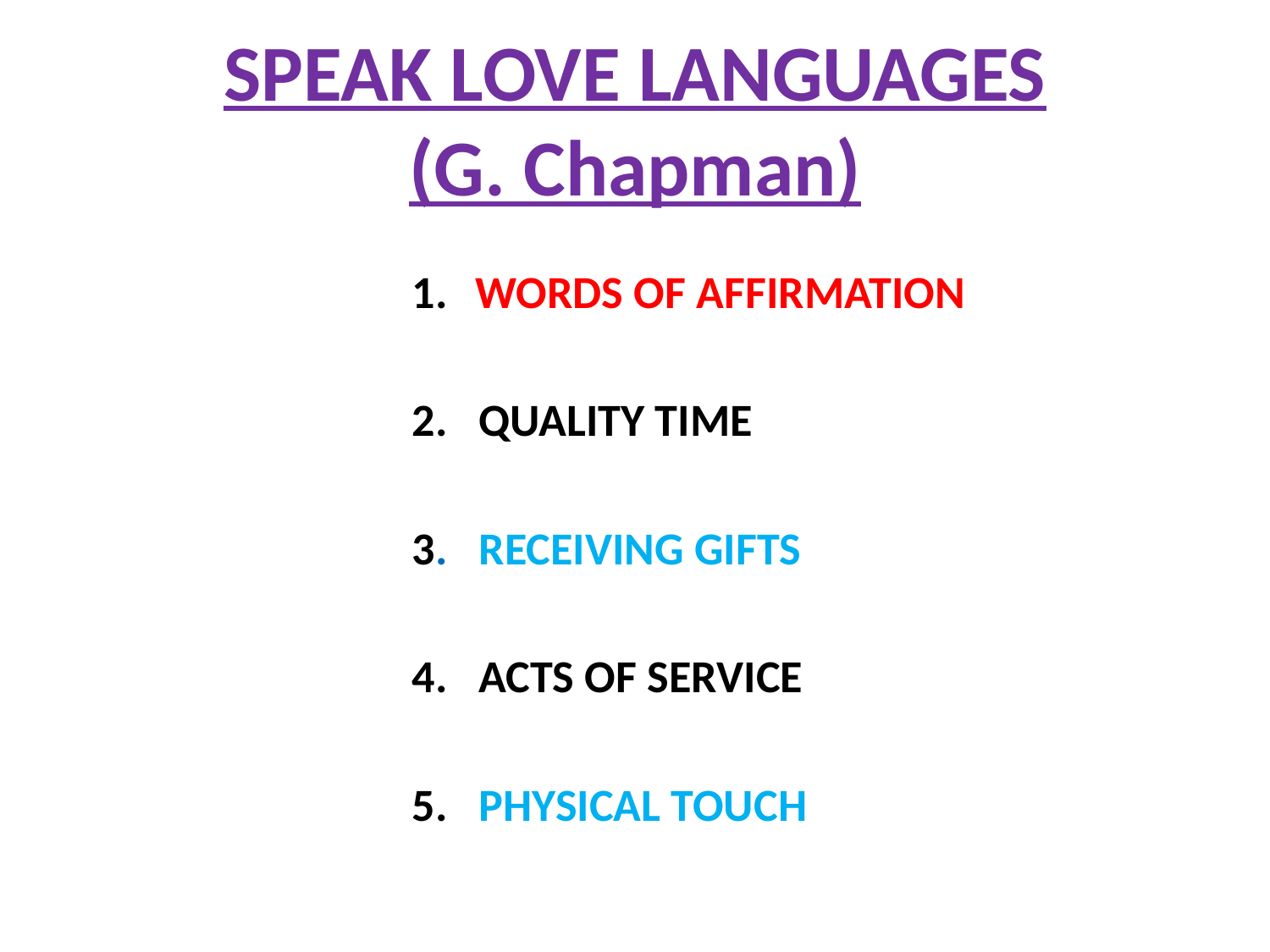

# SPEAK LOVE LANGUAGES (G. Chapman)
1. 	WORDS OF AFFIRMATION

2.   QUALITY TIME

3.   RECEIVING GIFTS

4.   ACTS OF SERVICE

5.   PHYSICAL TOUCH